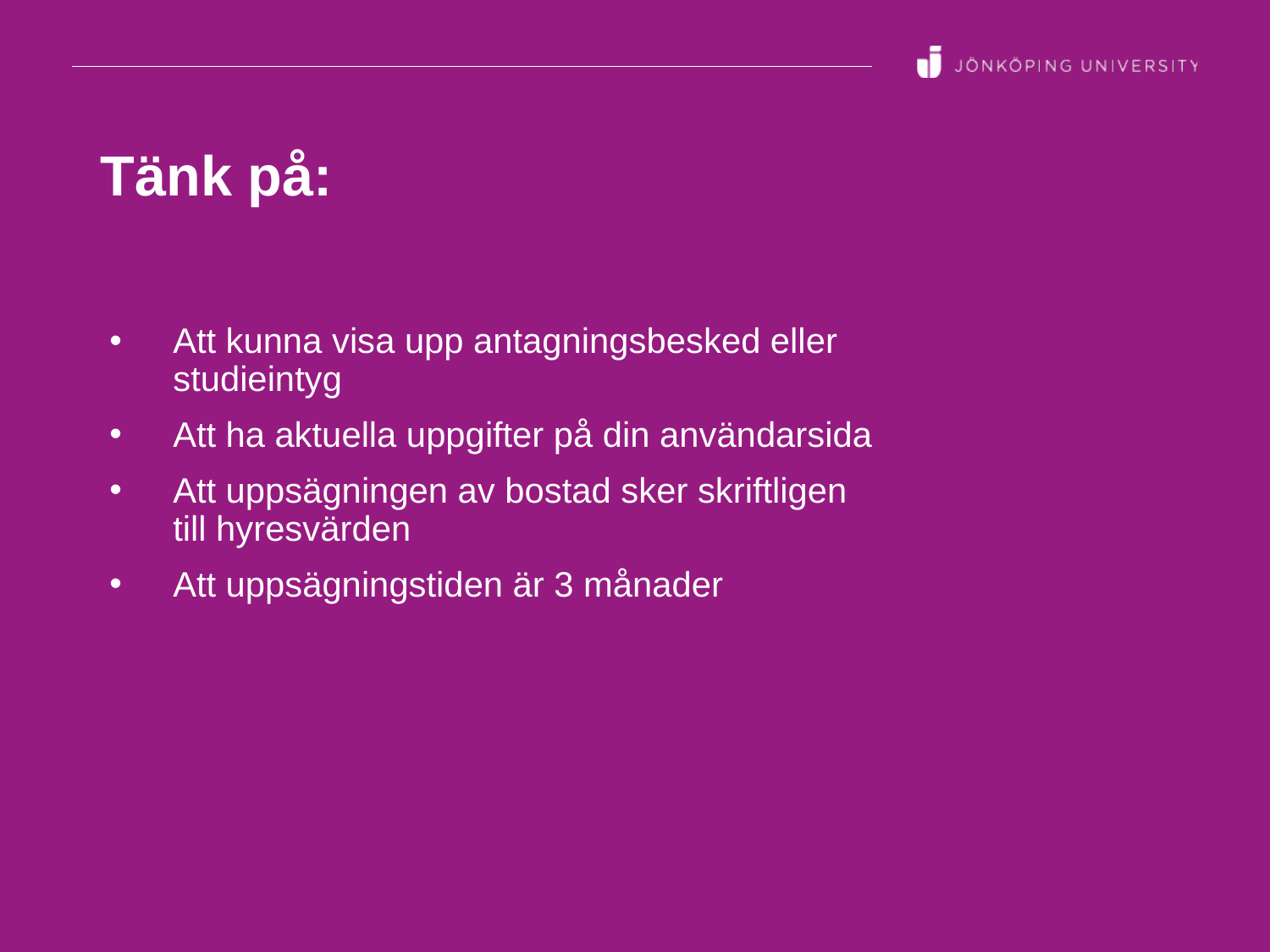

# Tänk på:
Att kunna visa upp antagningsbesked eller studieintyg
Att ha aktuella uppgifter på din användarsida
Att uppsägningen av bostad sker skriftligen till hyresvärden
Att uppsägningstiden är 3 månader